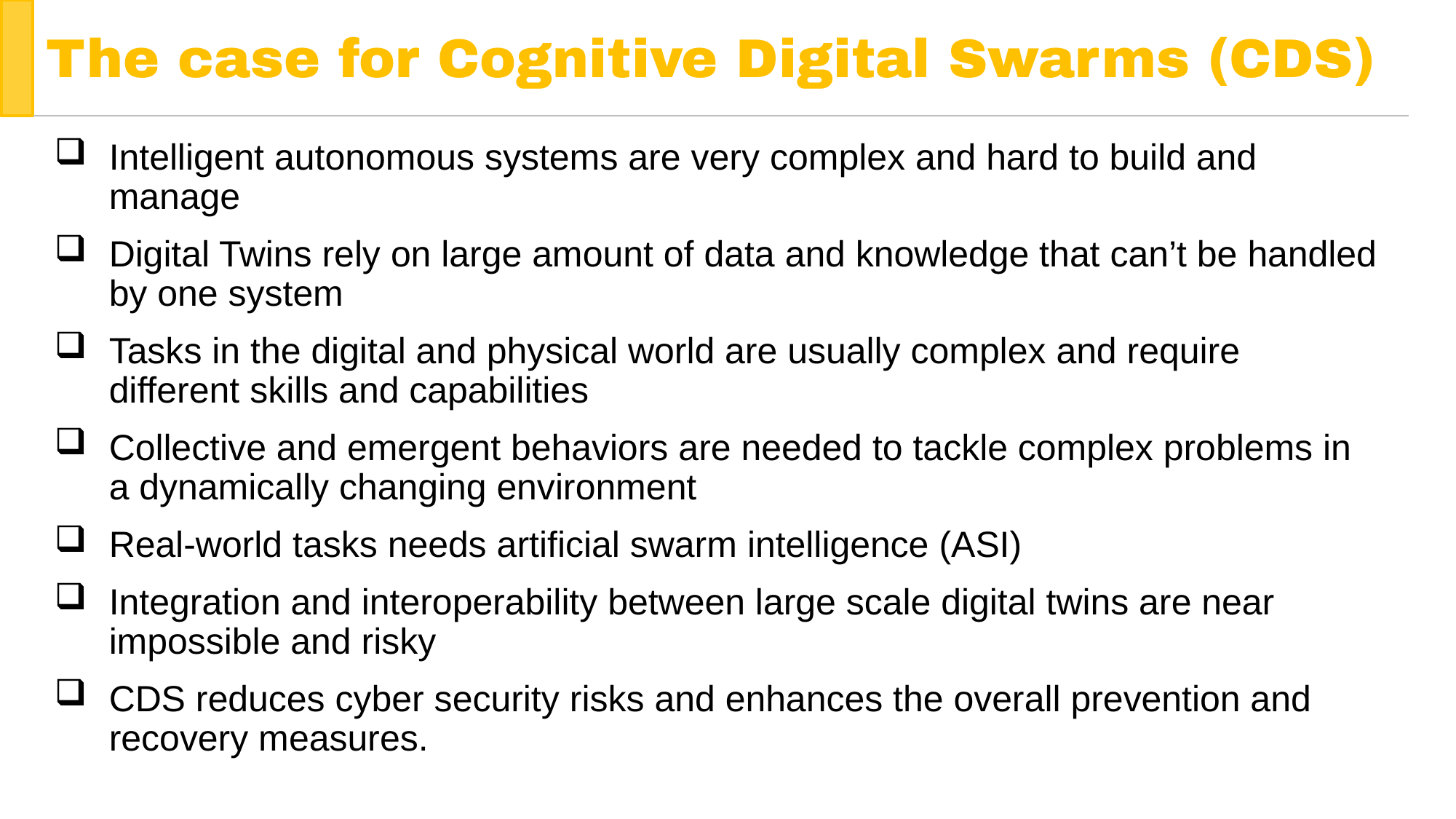

# The case for Cognitive Digital Swarms (CDS)
Intelligent autonomous systems are very complex and hard to build and manage
Digital Twins rely on large amount of data and knowledge that can’t be handled by one system
Tasks in the digital and physical world are usually complex and require different skills and capabilities
Collective and emergent behaviors are needed to tackle complex problems in a dynamically changing environment
Real-world tasks needs artificial swarm intelligence (ASI)
Integration and interoperability between large scale digital twins are near impossible and risky
CDS reduces cyber security risks and enhances the overall prevention and recovery measures.